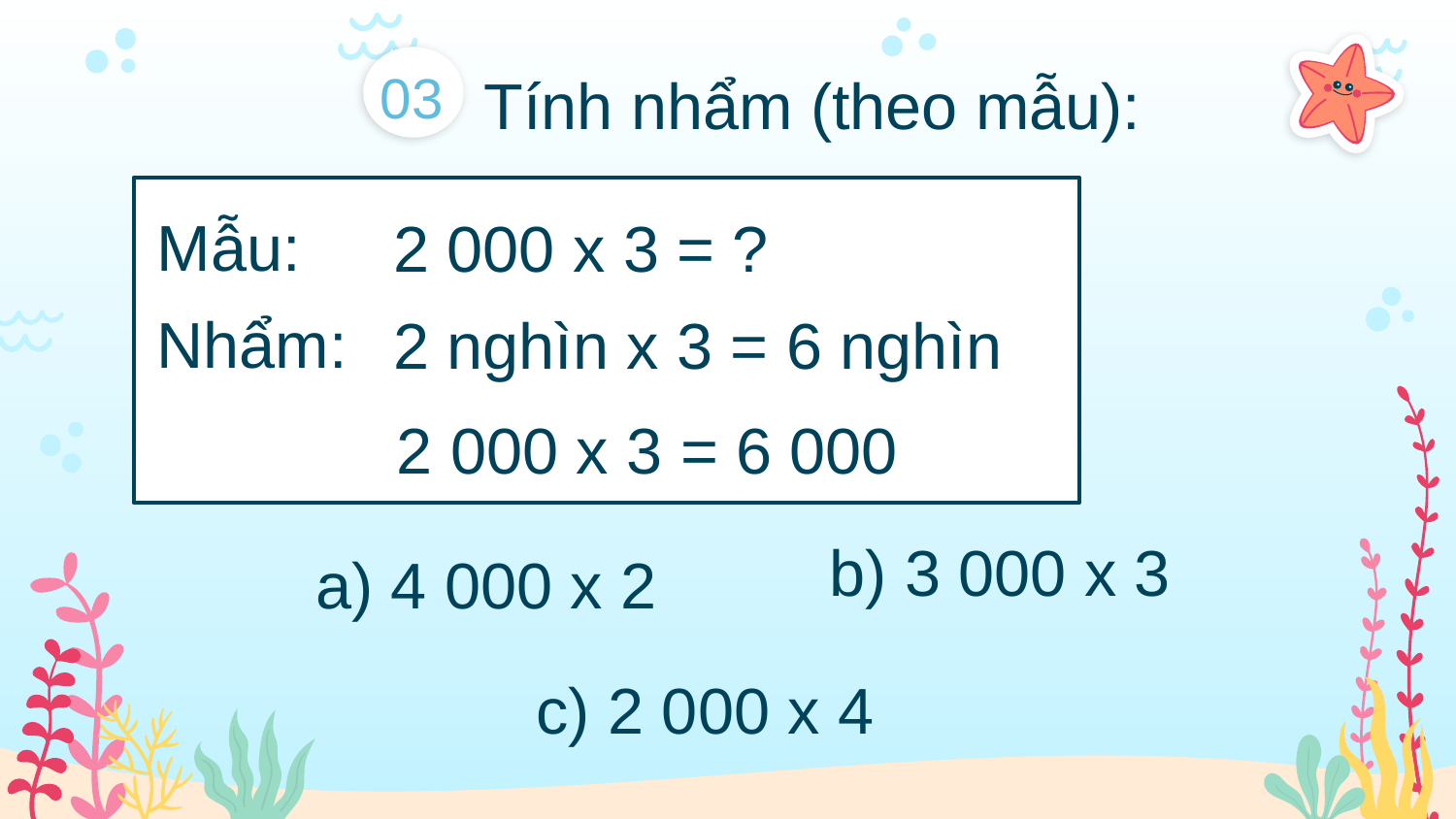

03
Tính nhẩm (theo mẫu):

Mẫu:
2 000 x 3 = ?
Nhẩm:
2 nghìn x 3 = 6 nghìn
2 000 x 3 = 6 000
b) 3 000 x 3
a) 4 000 x 2
c) 2 000 x 4